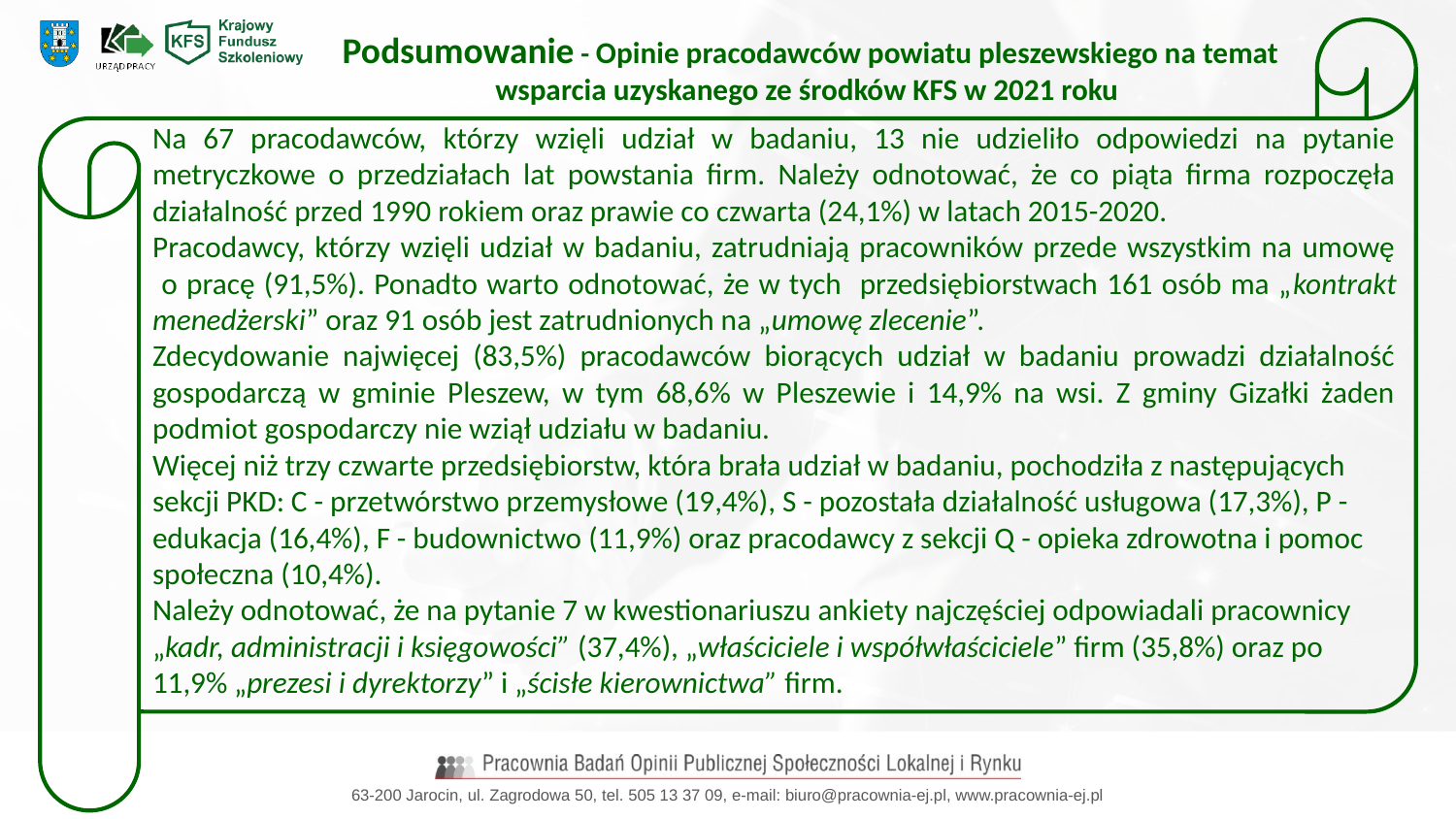

Podsumowanie - Opinie pracodawców powiatu pleszewskiego na temat wsparcia uzyskanego ze środków KFS w 2021 roku
Na 67 pracodawców, którzy wzięli udział w badaniu, 13 nie udzieliło odpowiedzi na pytanie metryczkowe o przedziałach lat powstania firm. Należy odnotować, że co piąta firma rozpoczęła działalność przed 1990 rokiem oraz prawie co czwarta (24,1%) w latach 2015-2020.
Pracodawcy, którzy wzięli udział w badaniu, zatrudniają pracowników przede wszystkim na umowę
 o pracę (91,5%). Ponadto warto odnotować, że w tych  przedsiębiorstwach 161 osób ma „kontrakt menedżerski” oraz 91 osób jest zatrudnionych na „umowę zlecenie”.
Zdecydowanie najwięcej (83,5%) pracodawców biorących udział w badaniu prowadzi działalność gospodarczą w gminie Pleszew, w tym 68,6% w Pleszewie i 14,9% na wsi. Z gminy Gizałki żaden podmiot gospodarczy nie wziął udziału w badaniu.
Więcej niż trzy czwarte przedsiębiorstw, która brała udział w badaniu, pochodziła z następujących sekcji PKD: C - przetwórstwo przemysłowe (19,4%), S - pozostała działalność usługowa (17,3%), P - edukacja (16,4%), F - budownictwo (11,9%) oraz pracodawcy z sekcji Q - opieka zdrowotna i pomoc społeczna (10,4%).
Należy odnotować, że na pytanie 7 w kwestionariuszu ankiety najczęściej odpowiadali pracownicy „kadr, administracji i księgowości” (37,4%), „właściciele i współwłaściciele” firm (35,8%) oraz po 11,9% „prezesi i dyrektorzy” i „ścisłe kierownictwa” firm.